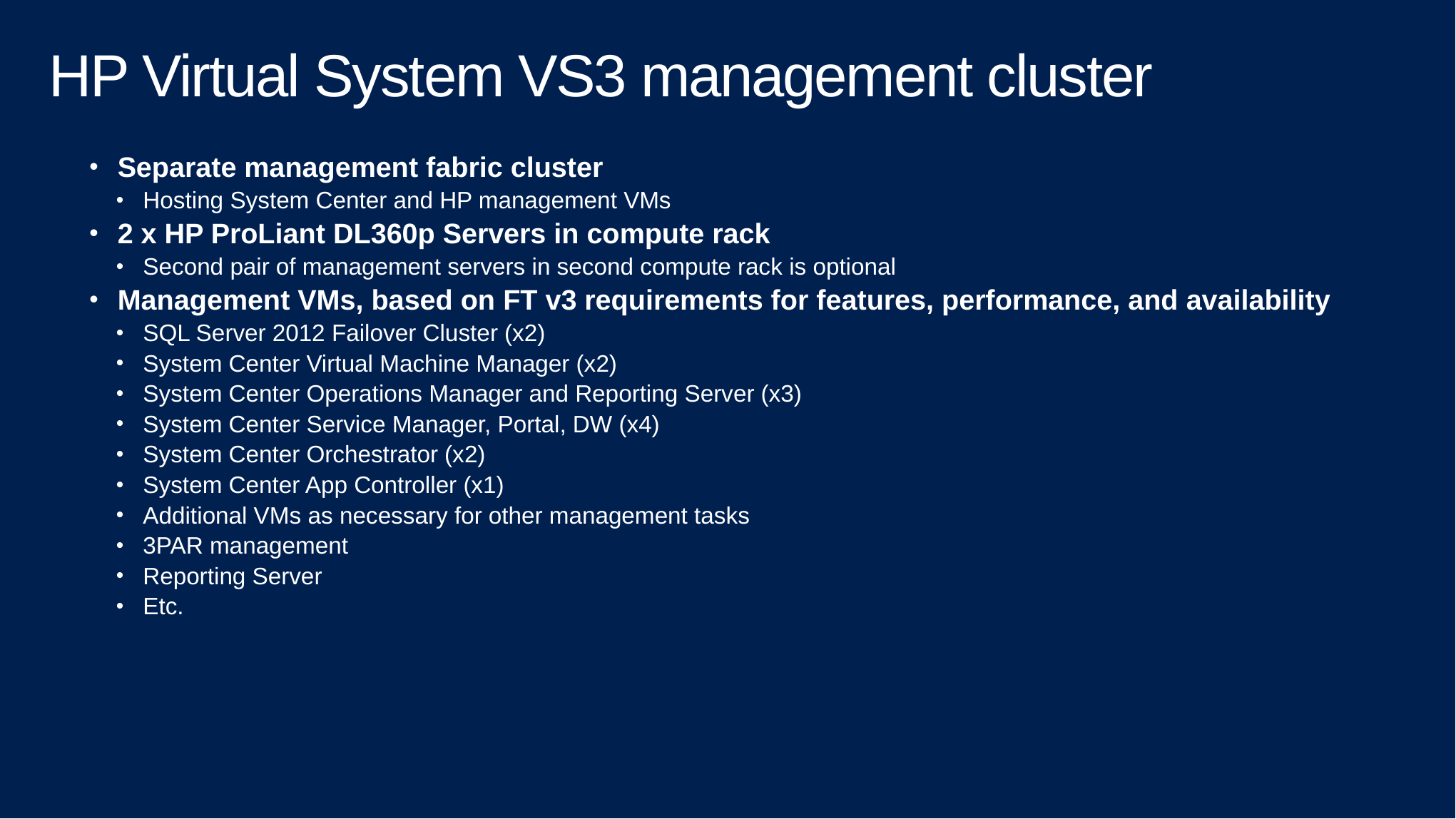

# HP Virtual System VS3 management cluster
Separate management fabric cluster
Hosting System Center and HP management VMs
2 x HP ProLiant DL360p Servers in compute rack
Second pair of management servers in second compute rack is optional
Management VMs, based on FT v3 requirements for features, performance, and availability
SQL Server 2012 Failover Cluster (x2)
System Center Virtual Machine Manager (x2)
System Center Operations Manager and Reporting Server (x3)
System Center Service Manager, Portal, DW (x4)
System Center Orchestrator (x2)
System Center App Controller (x1)
Additional VMs as necessary for other management tasks
3PAR management
Reporting Server
Etc.